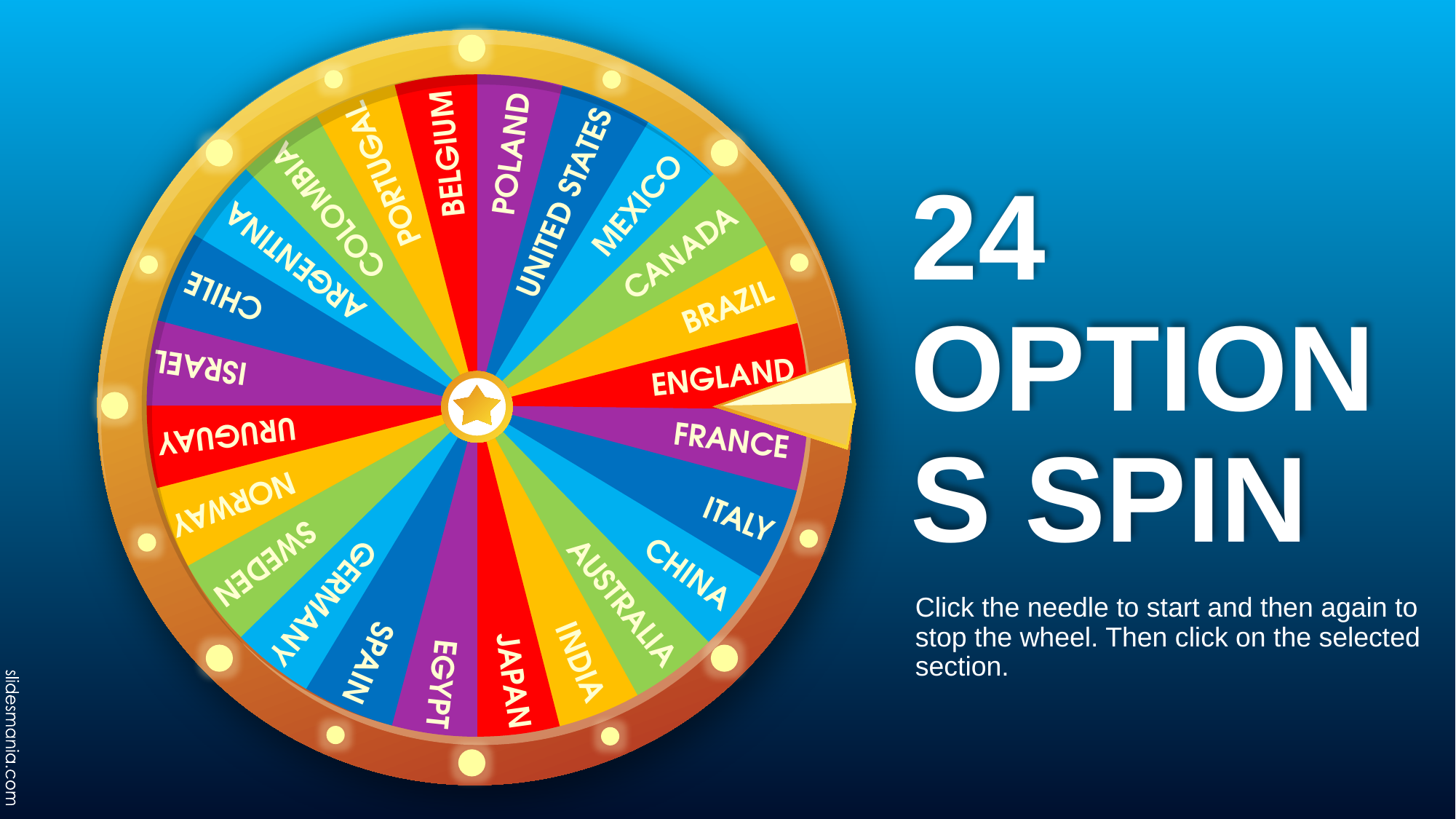

BELGIUM
POLAND
UNITED STATES
PORTUGAL
COLOMBIA
MEXICO
CANADA
ARGENTINA
CHILE
BRAZIL
ISRAEL
ENGLAND
URUGUAY
FRANCE
NORWAY
ITALY
SWEDEN
CHINA
AUSTRALIA
GERMANY
INDIA
SPAIN
JAPAN
EGYPT

# 24 OPTIONS SPIN

Click the needle to start and then again to stop the wheel. Then click on the selected section.